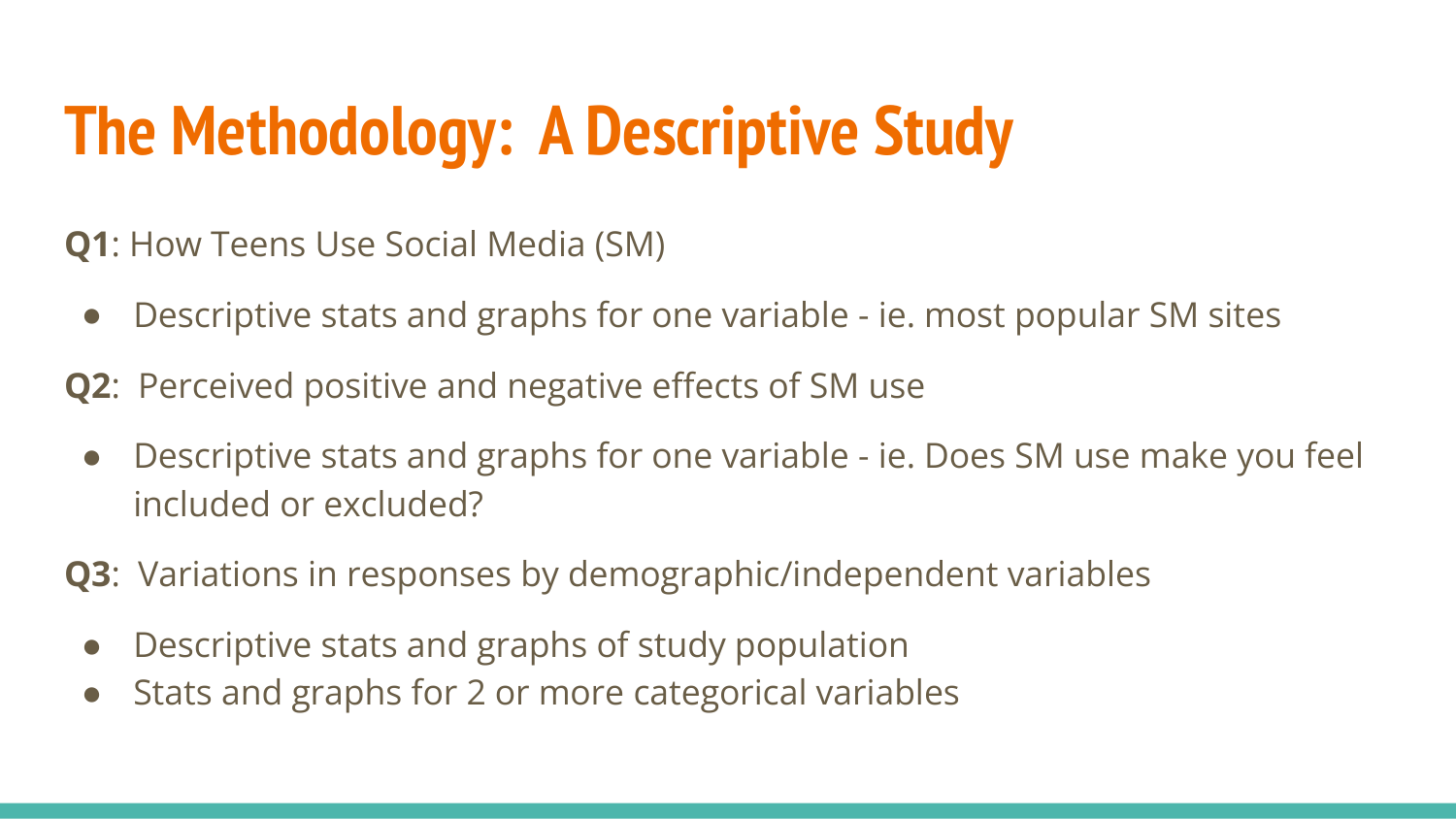

# The Methodology:  A Descriptive Study
Q1: How Teens Use Social Media (SM)
Descriptive stats and graphs for one variable - ie. most popular SM sites
Q2:  Perceived positive and negative effects of SM use
Descriptive stats and graphs for one variable - ie. Does SM use make you feel included or excluded?
Q3:  Variations in responses by demographic/independent variables
Descriptive stats and graphs of study population
Stats and graphs for 2 or more categorical variables